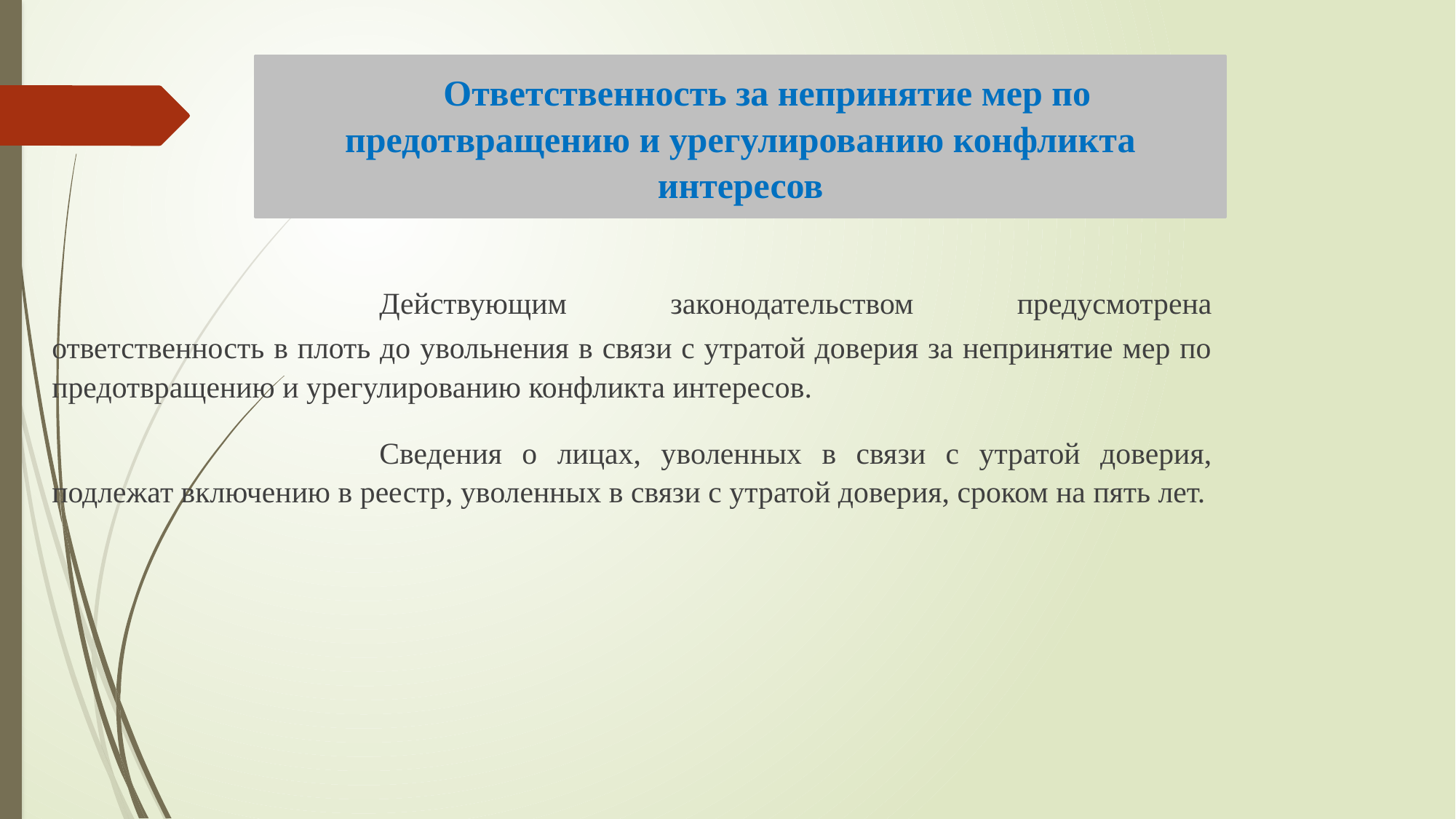

Ответственность за непринятие мер по предотвращению и урегулированию конфликта интересов
			Действующим законодательством предусмотрена ответственность в плоть до увольнения в связи с утратой доверия за непринятие мер по предотвращению и урегулированию конфликта интересов.
			Сведения о лицах, уволенных в связи с утратой доверия, подлежат включению в реестр, уволенных в связи с утратой доверия, сроком на пять лет.